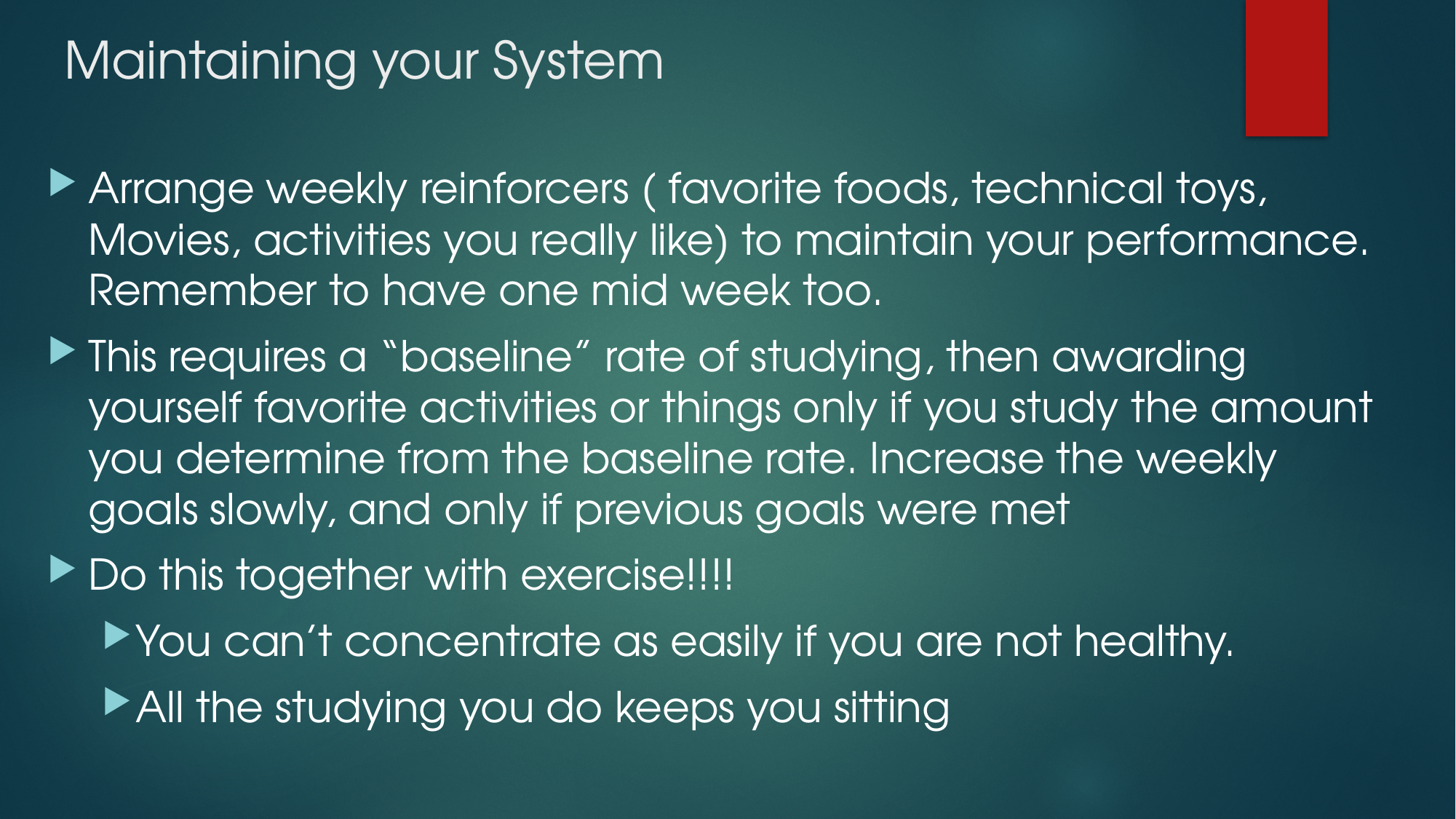

# Maintaining your System
Arrange weekly reinforcers ( favorite foods, technical toys, Movies, activities you really like) to maintain your performance. Remember to have one mid week too.
This requires a “baseline” rate of studying, then awarding yourself favorite activities or things only if you study the amount you determine from the baseline rate. Increase the weekly goals slowly, and only if previous goals were met
Do this together with exercise!!!!
You can’t concentrate as easily if you are not healthy.
All the studying you do keeps you sitting